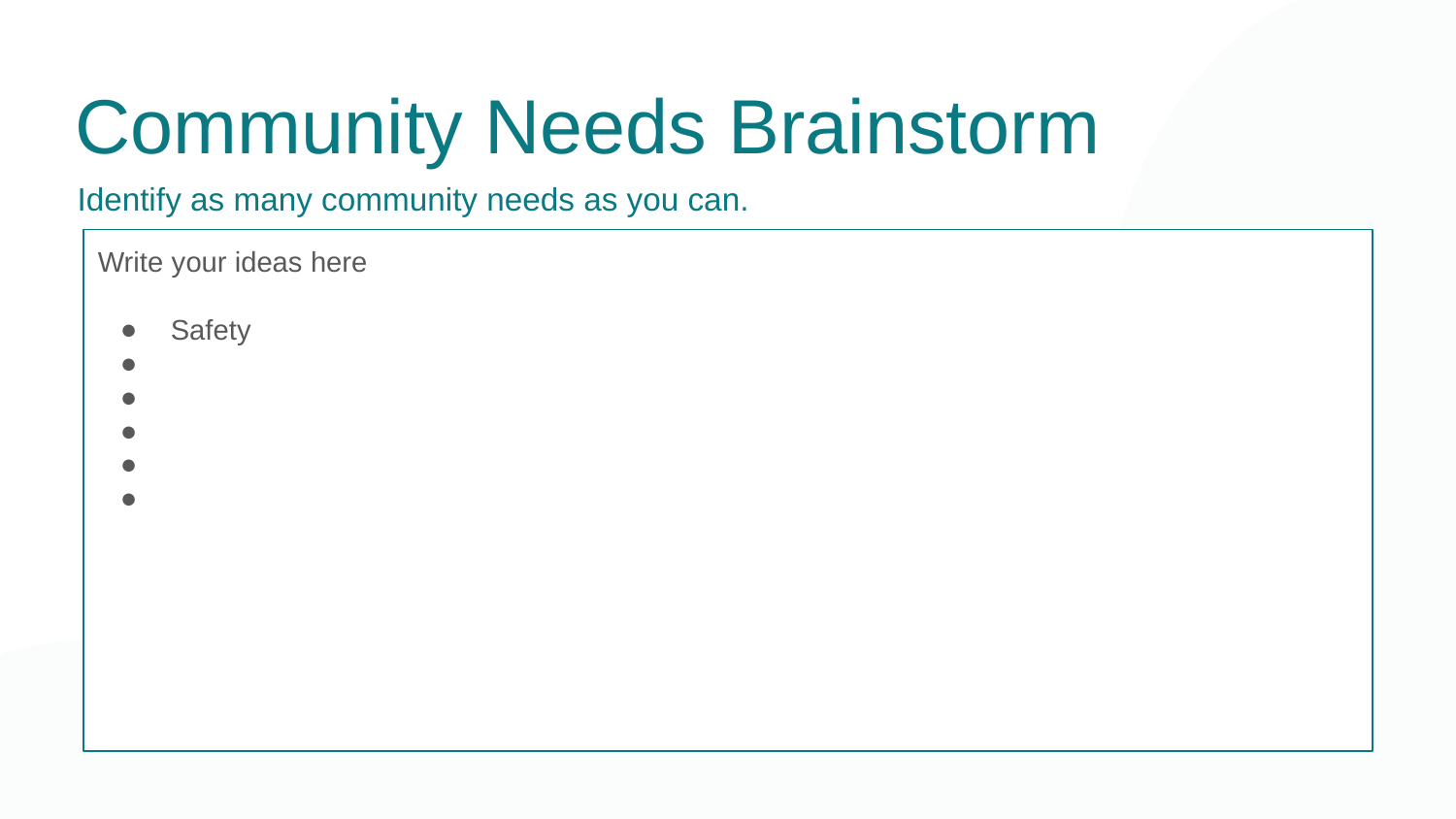

Community Needs Brainstorm
Identify as many community needs as you can.
Write your ideas here

Safety